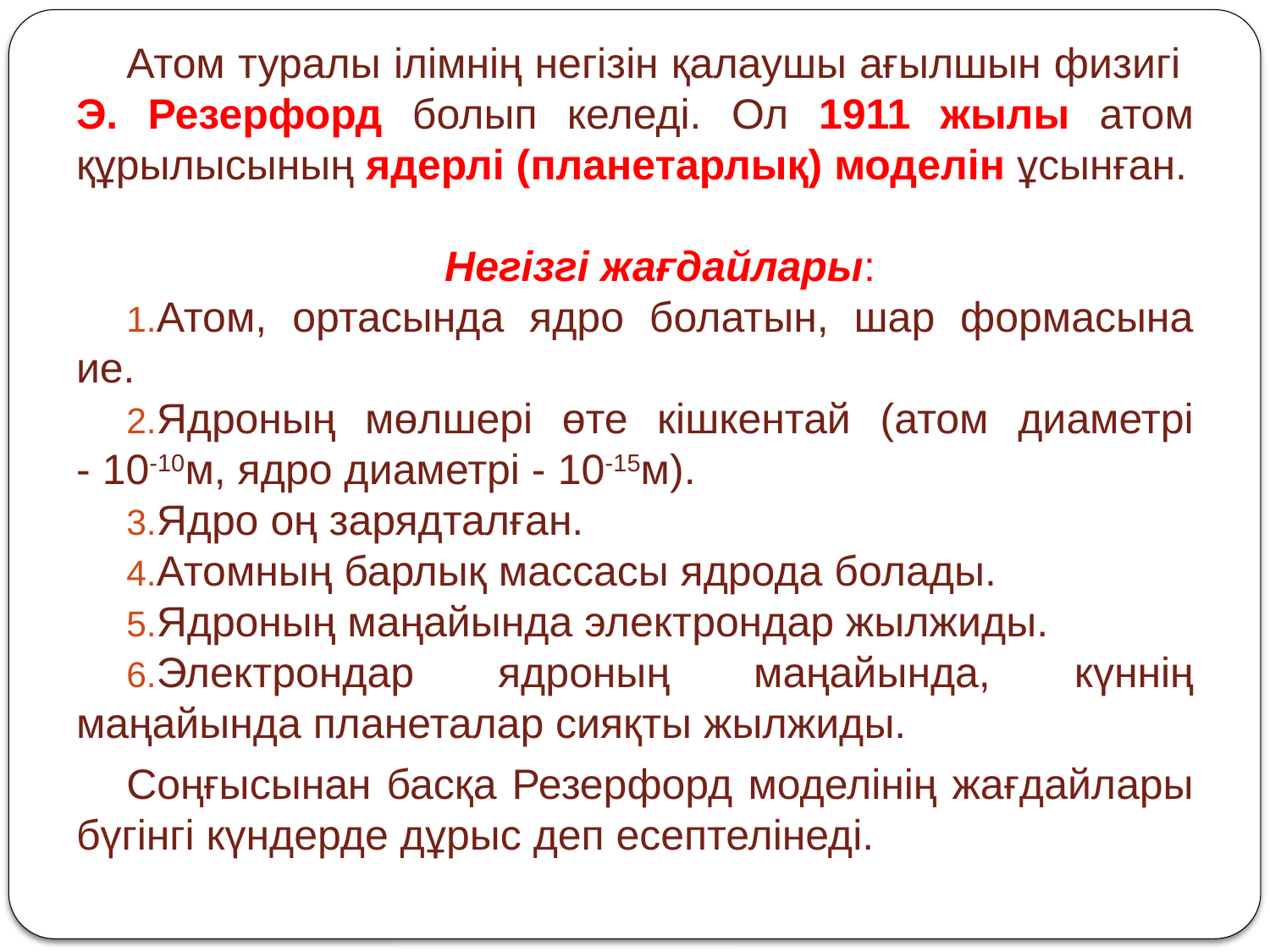

Атом туралы ілімнің негізін қалаушы ағылшын физигі
Э. Резерфорд болып келеді. Ол 1911 жылы атом құрылысының ядерлі (планетарлық) моделін ұсынған.

Негізгі жағдайлары:
Атом, ортасында ядро болатын, шар формасына ие.
Ядроның мөлшері өте кішкентай (атом диаметрі
- 10-10м, ядро диаметрі - 10-15м).
Ядро оң зарядталған.
Атомның барлық массасы ядрода болады.
Ядроның маңайында электрондар жылжиды.
Электрондар ядроның маңайында, күннің маңайында планеталар сияқты жылжиды.
Соңғысынан басқа Резерфорд моделінің жағдайлары бүгінгі күндерде дұрыс деп есептелінеді.